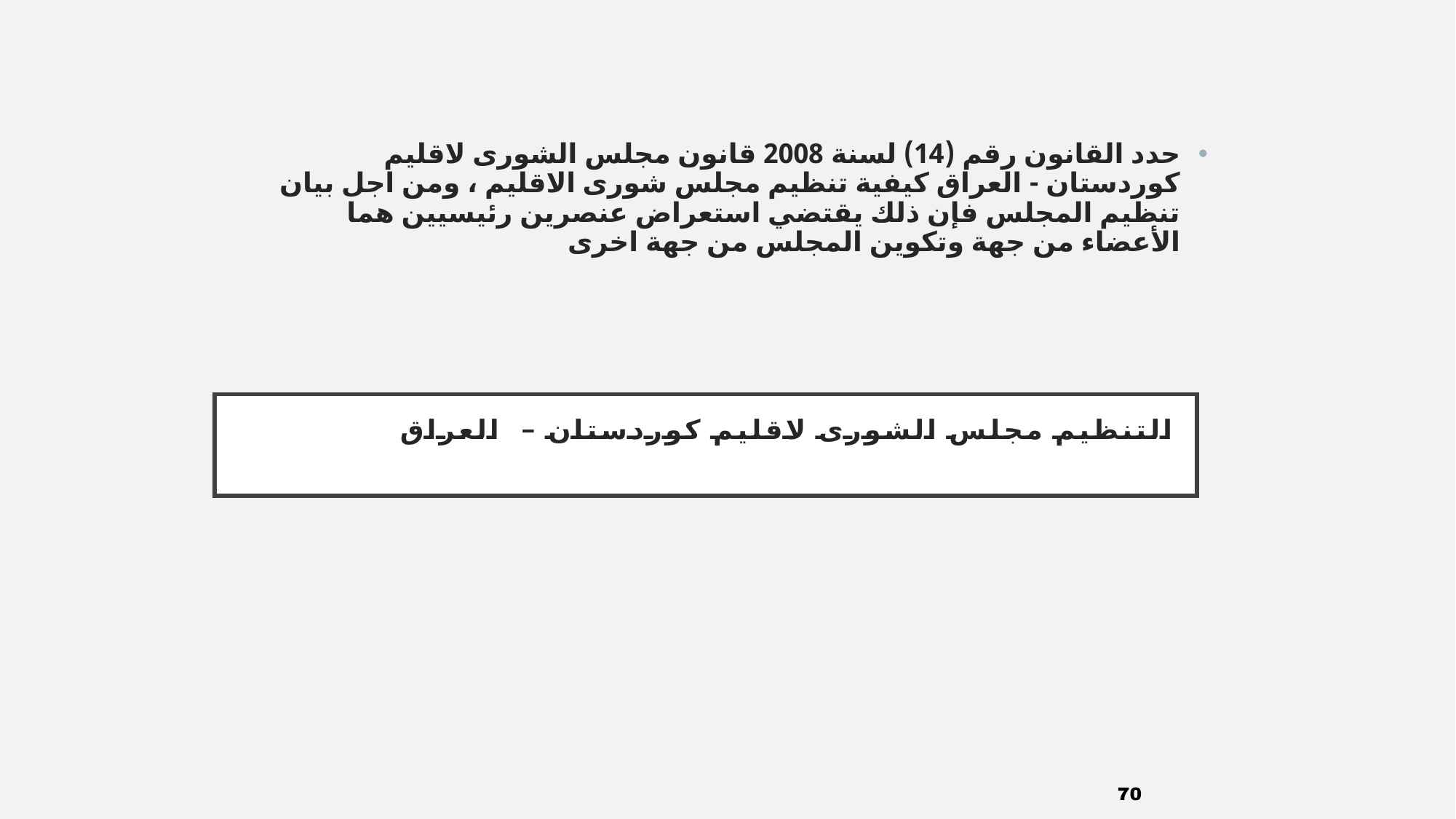

حدد القانون رقم (14) لسنة 2008 قانون مجلس الشورى لاقليم كوردستان - العراق كيفية تنظيم مجلس شورى الاقليم ، ومن اجل بيان تنظيم المجلس فإن ذلك يقتضي استعراض عنصرين رئيسيين هما الأعضاء من جهة وتكوين المجلس من جهة اخرى
# التنظيم مجلس الشورى لاقليم كوردستان –  العراق
70